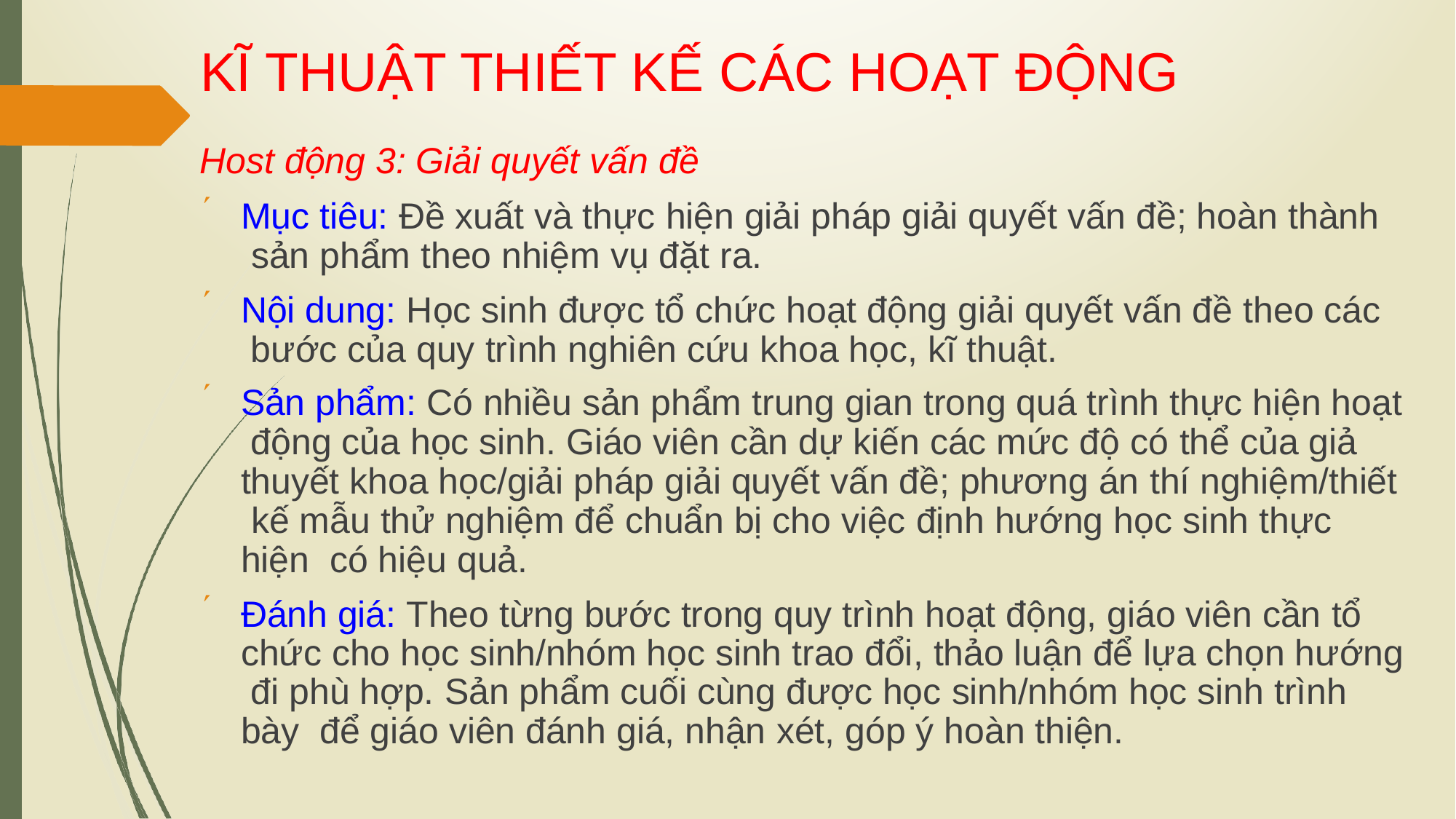

# KĨ THUẬT THIẾT KẾ CÁC HOẠT ĐỘNG
Host động 3: Giải quyết vấn đề
Mục tiêu: Đề xuất và thực hiện giải pháp giải quyết vấn đề; hoàn thành  sản phẩm theo nhiệm vụ đặt ra.
Nội dung: Học sinh được tổ chức hoạt động giải quyết vấn đề theo các  bước của quy trình nghiên cứu khoa học, kĩ thuật.
Sản phẩm: Có nhiều sản phẩm trung gian trong quá trình thực hiện hoạt  động của học sinh. Giáo viên cần dự kiến các mức độ có thể của giả  thuyết khoa học/giải pháp giải quyết vấn đề; phương án thí nghiệm/thiết  kế mẫu thử nghiệm để chuẩn bị cho việc định hướng học sinh thực hiện  có hiệu quả.
Đánh giá: Theo từng bước trong quy trình hoạt động, giáo viên cần tổ  chức cho học sinh/nhóm học sinh trao đổi, thảo luận để lựa chọn hướng  đi phù hợp. Sản phẩm cuối cùng được học sinh/nhóm học sinh trình bày  để giáo viên đánh giá, nhận xét, góp ý hoàn thiện.